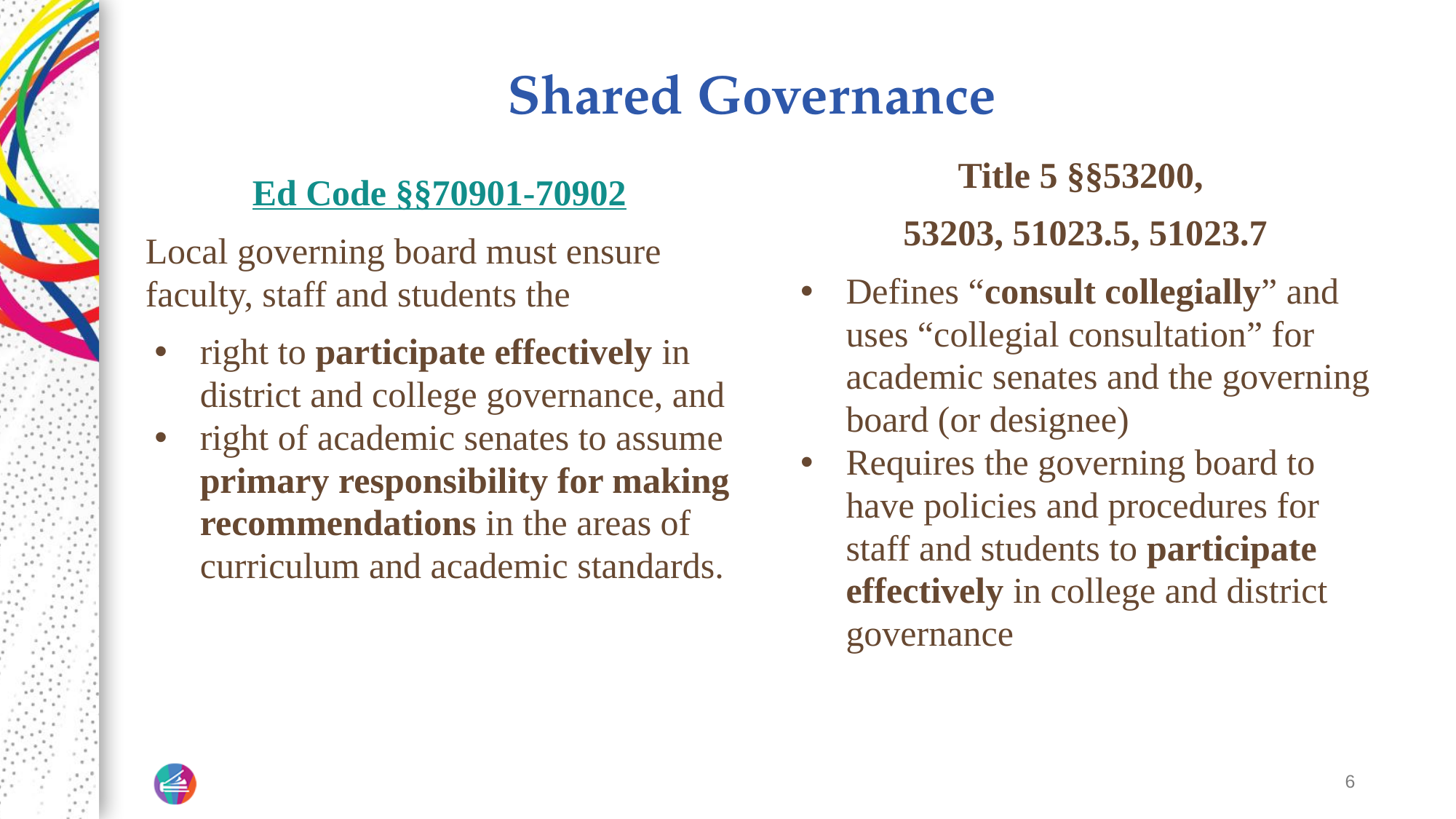

# Shared Governance
Title 5 §§53200,
53203, 51023.5, 51023.7
Defines “consult collegially” and uses “collegial consultation” for academic senates and the governing board (or designee)
Requires the governing board to have policies and procedures for staff and students to participate effectively in college and district governance

Ed Code §§70901-70902
Local governing board must ensure faculty, staff and students the
right to participate effectively in district and college governance, and
right of academic senates to assume primary responsibility for making recommendations in the areas of curriculum and academic standards.

6